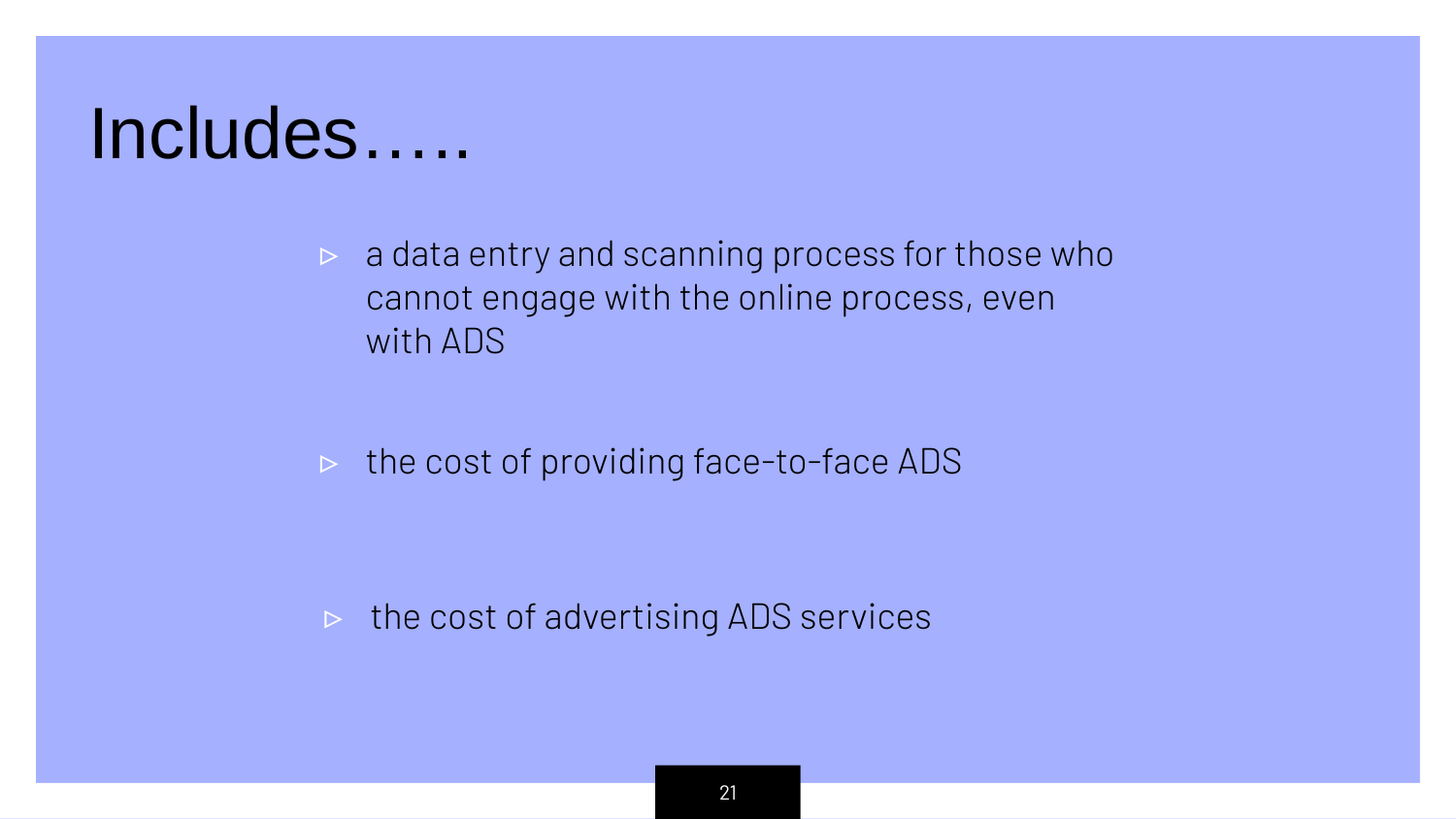

Includes…..
a data entry and scanning process for those who cannot engage with the online process, even with ADS
the cost of providing face-to-face ADS
the cost of advertising ADS services
21